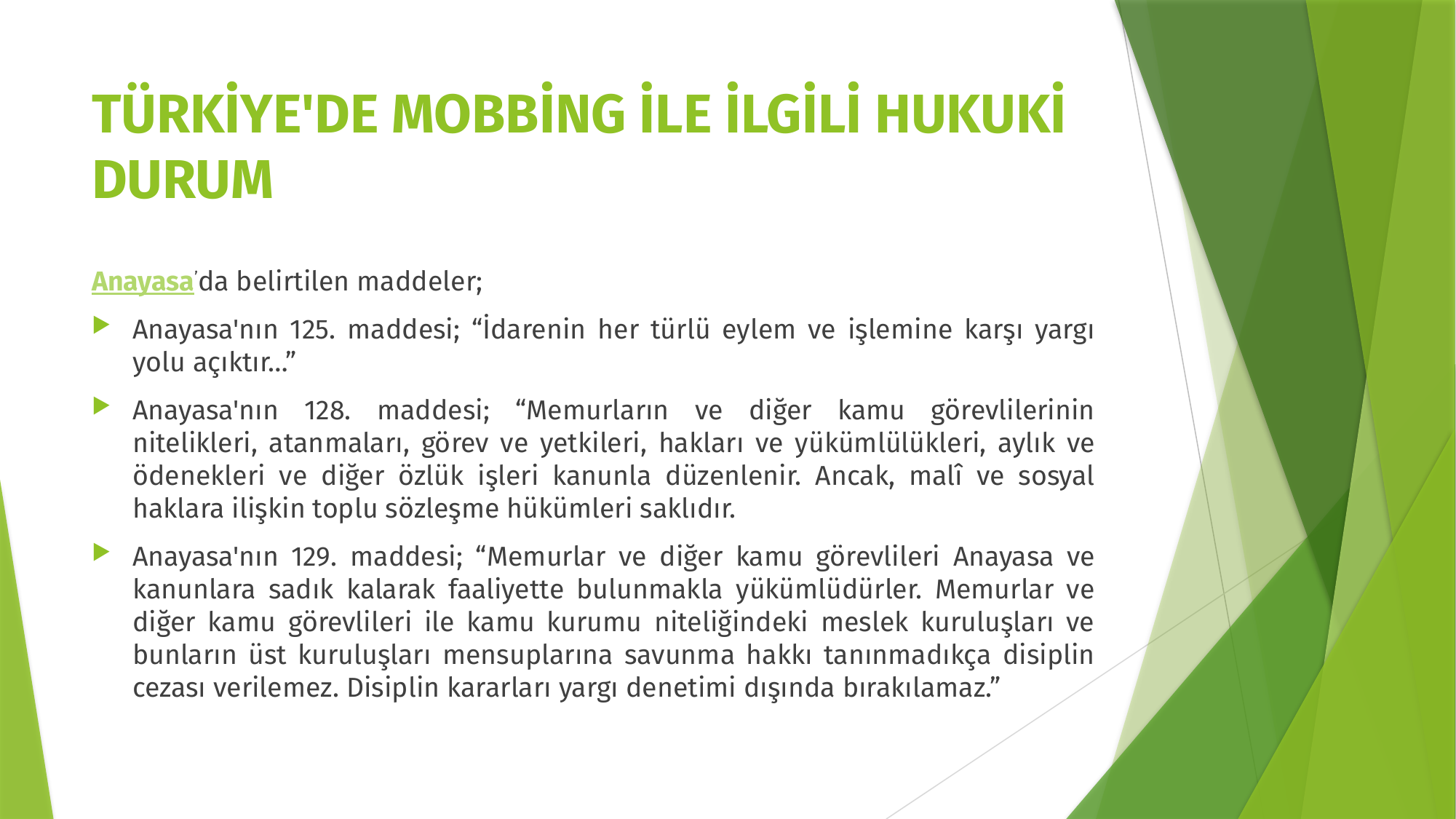

# TÜRKİYE'DE MOBBİNG İLE İLGİLİ HUKUKİ DURUM
Anayasa’da belirtilen maddeler;
Anayasa'nın 125. maddesi; “İdarenin her türlü eylem ve işlemine karşı yargı yolu açıktır…”
Anayasa'nın 128. maddesi; “Memurların ve diğer kamu görevlilerinin nitelikleri, atanmaları, görev ve yetkileri, hakları ve yükümlülükleri, aylık ve ödenekleri ve diğer özlük işleri kanunla düzenlenir. Ancak, malî ve sosyal haklara ilişkin toplu sözleşme hükümleri saklıdır.
Anayasa'nın 129. maddesi; “Memurlar ve diğer kamu görevlileri Anayasa ve kanunlara sadık kalarak faaliyette bulunmakla yükümlüdürler. Memurlar ve diğer kamu görevlileri ile kamu kurumu niteliğindeki meslek kuruluşları ve bunların üst kuruluşları mensuplarına savunma hakkı tanınmadıkça disiplin cezası verilemez. Disiplin kararları yargı denetimi dışında bırakılamaz.”